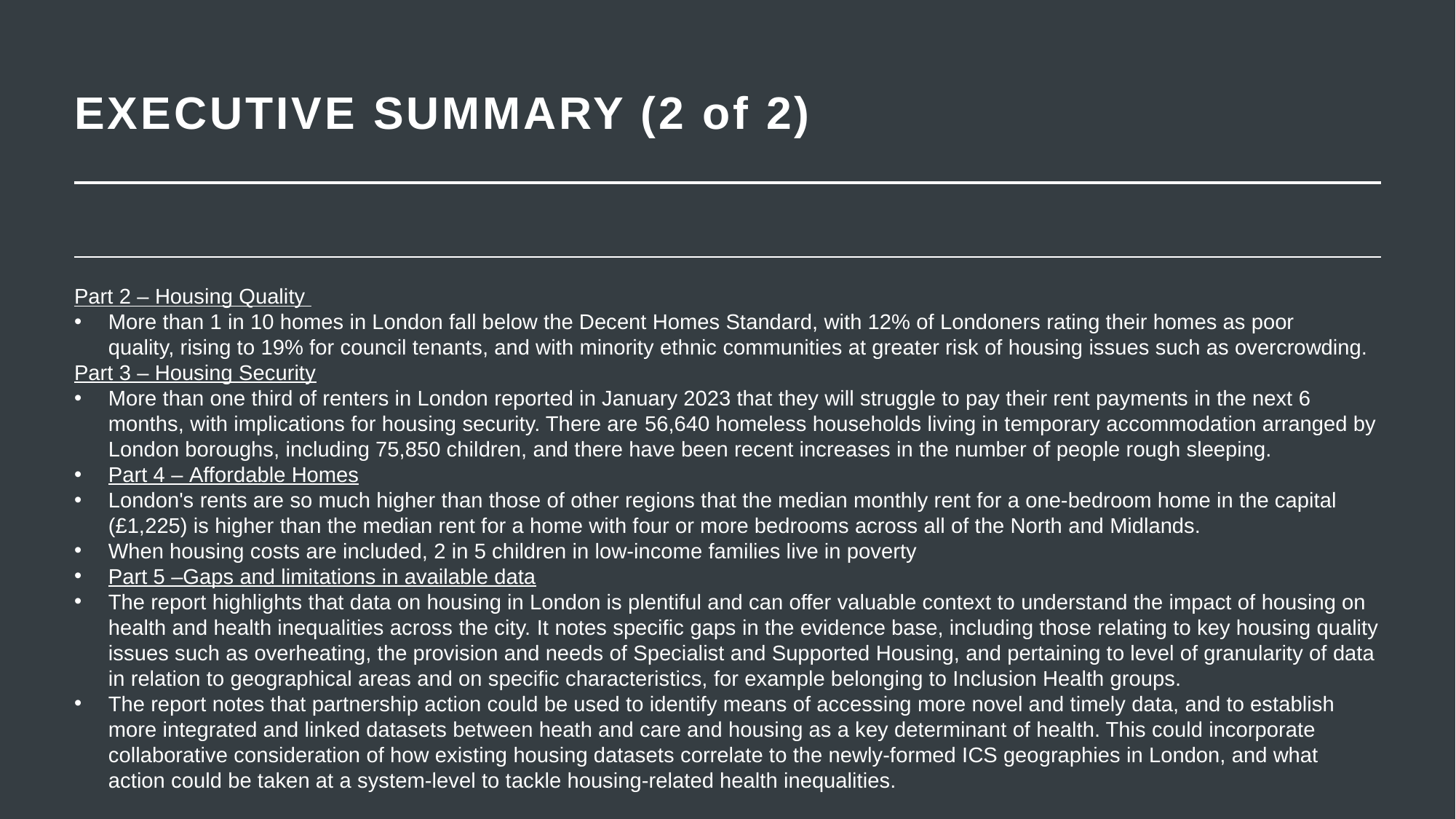

# EXECUTIVE SUMMARY (2 of 2)
Part 2 – Housing Quality
More than 1 in 10 homes in London fall below the Decent Homes Standard, with 12% of Londoners rating their homes as poor quality, rising to 19% for council tenants, and with minority ethnic communities at greater risk of housing issues such as overcrowding.
Part 3 – Housing Security
More than one third of renters in London reported in January 2023 that they will struggle to pay their rent payments in the next 6 months, with implications for housing security. There are 56,640 homeless households living in temporary accommodation arranged by London boroughs, including 75,850 children, and there have been recent increases in the number of people rough sleeping.
Part 4 – Affordable Homes
London's rents are so much higher than those of other regions that the median monthly rent for a one-bedroom home in the capital (£1,225) is higher than the median rent for a home with four or more bedrooms across all of the North and Midlands.
When housing costs are included, 2 in 5 children in low-income families live in poverty
Part 5 –Gaps and limitations in available data
The report highlights that data on housing in London is plentiful and can offer valuable context to understand the impact of housing on health and health inequalities across the city. It notes specific gaps in the evidence base, including those relating to key housing quality issues such as overheating, the provision and needs of Specialist and Supported Housing, and pertaining to level of granularity of data in relation to geographical areas and on specific characteristics, for example belonging to Inclusion Health groups.
The report notes that partnership action could be used to identify means of accessing more novel and timely data, and to establish more integrated and linked datasets between heath and care and housing as a key determinant of health. This could incorporate collaborative consideration of how existing housing datasets correlate to the newly-formed ICS geographies in London, and what action could be taken at a system-level to tackle housing-related health inequalities.